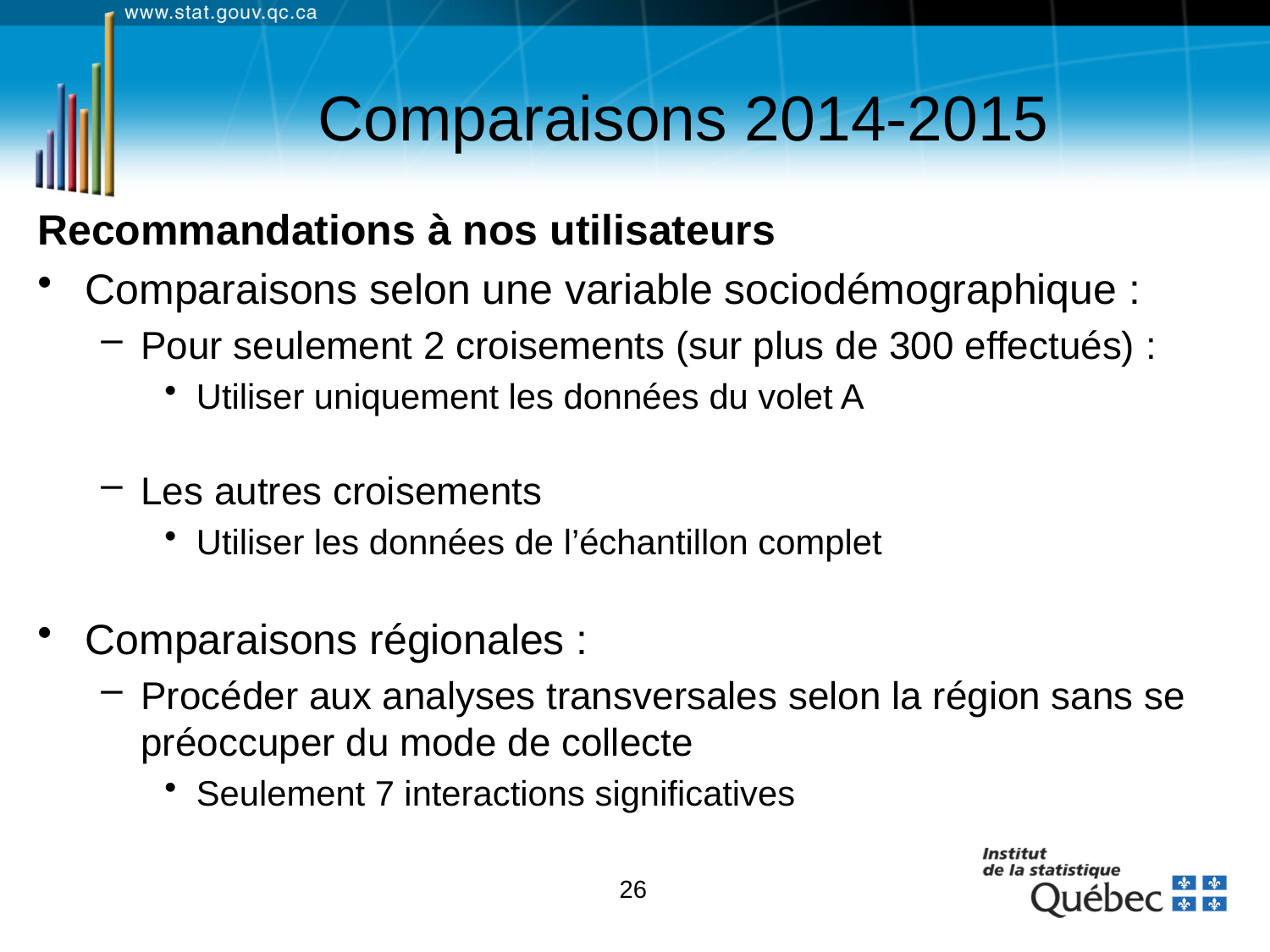

# Comparaisons 2014-2015
Recommandations à nos utilisateurs
Comparaisons selon une variable sociodémographique :
Pour seulement 2 croisements (sur plus de 300 effectués) :
Utiliser uniquement les données du volet A

Les autres croisements
Utiliser les données de l’échantillon complet

Comparaisons régionales :
Procéder aux analyses transversales selon la région sans se préoccuper du mode de collecte
Seulement 7 interactions significatives

26